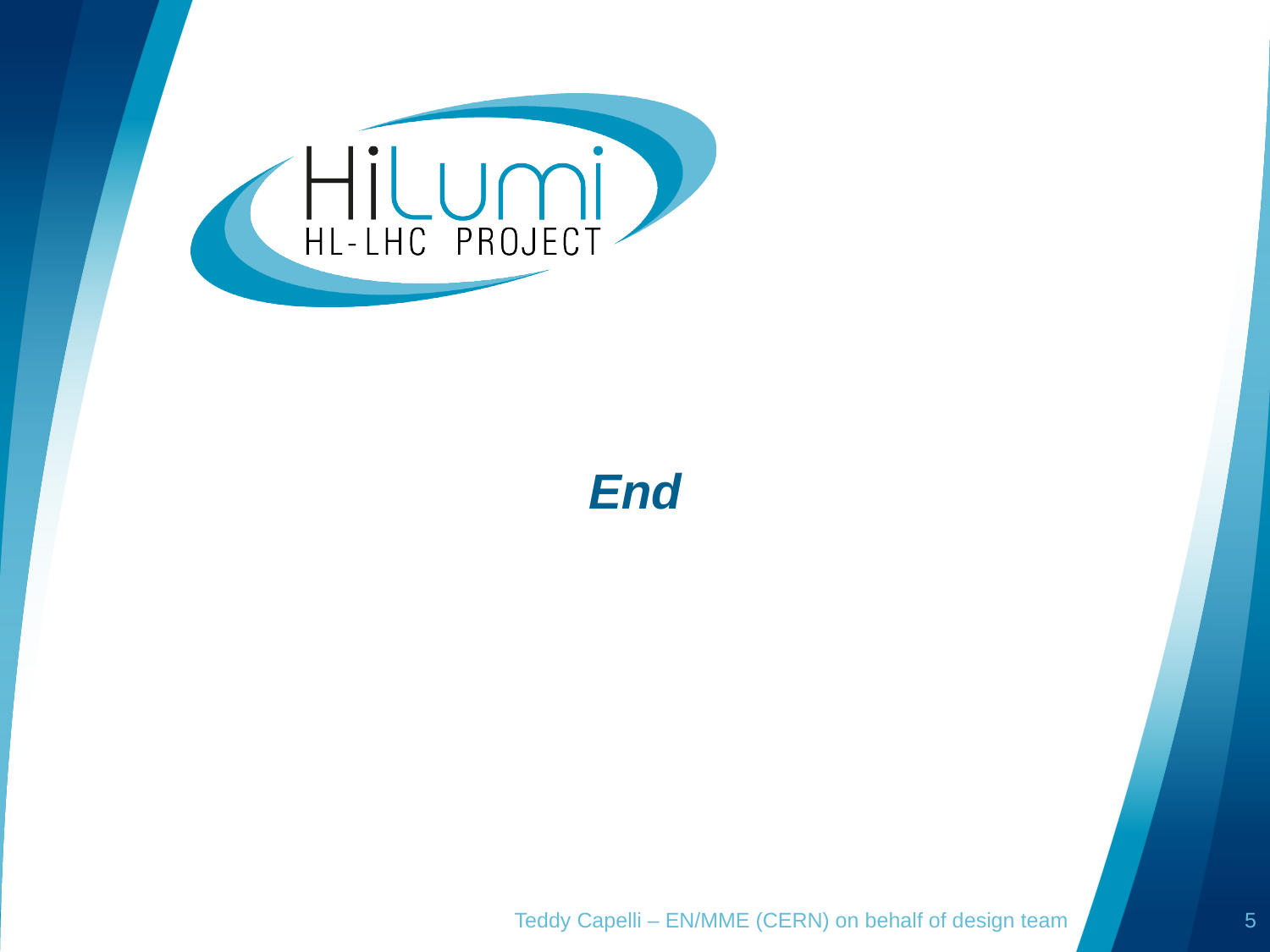

# End
Teddy Capelli – EN/MME (CERN) on behalf of design team
5